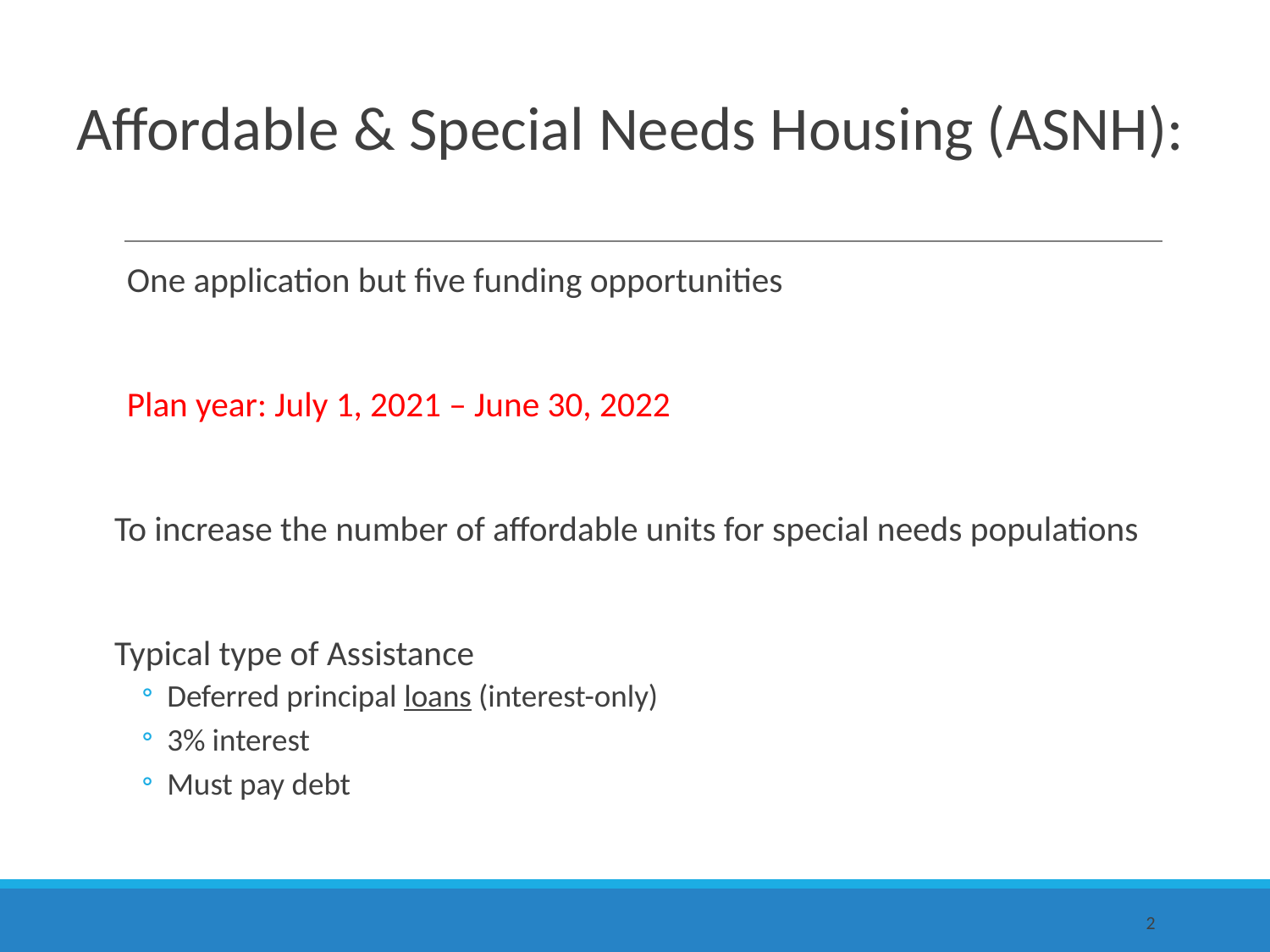

# Affordable & Special Needs Housing (ASNH):
One application but five funding opportunities

Plan year: July 1, 2021 – June 30, 2022

To increase the number of affordable units for special needs populations

Typical type of Assistance
Deferred principal loans (interest-only)
3% interest
Must pay debt

2